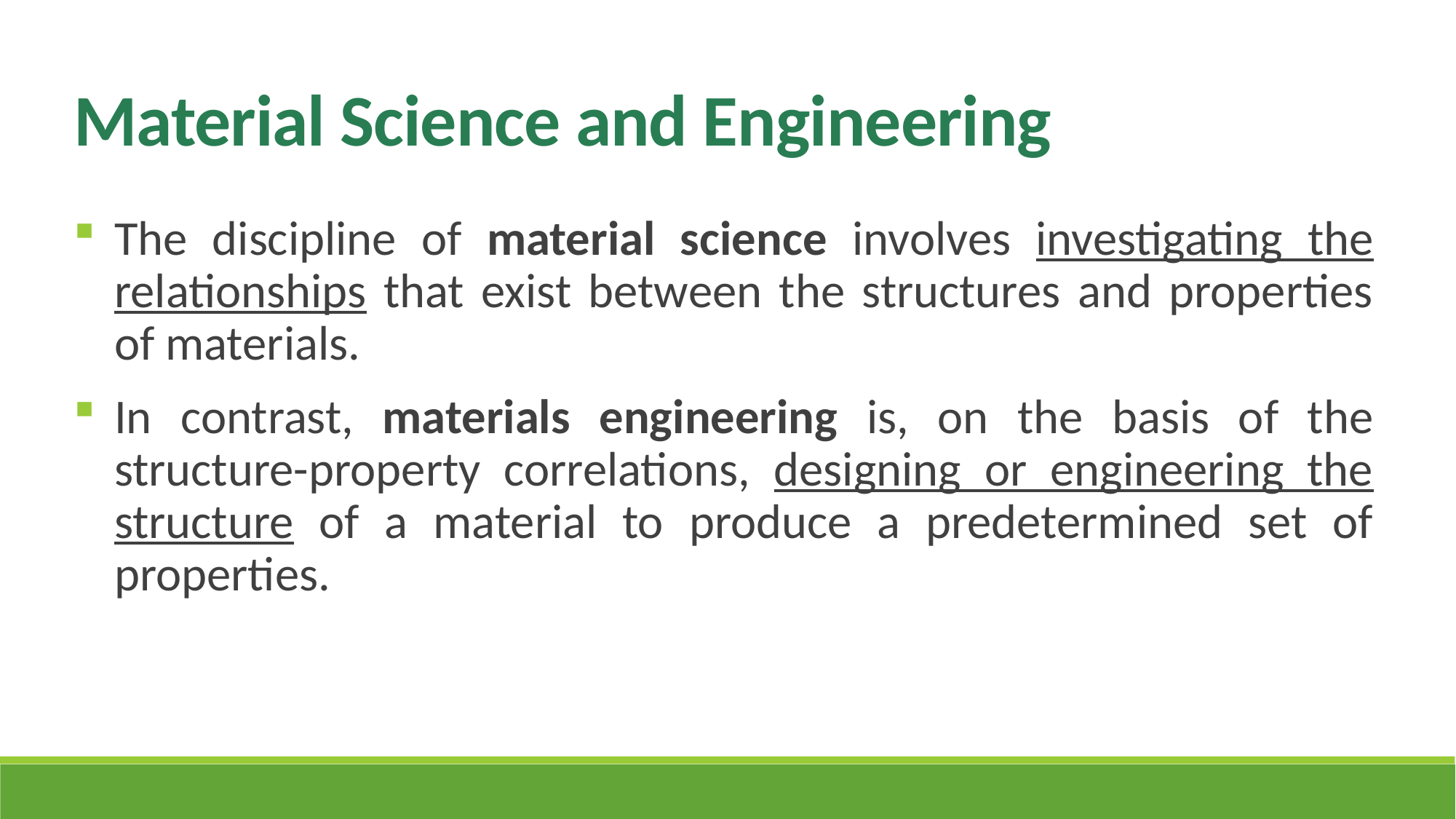

Material Science and Engineering
The discipline of material science involves investigating the relationships that exist between the structures and properties of materials.
In contrast, materials engineering is, on the basis of the structure-property correlations, designing or engineering the structure of a material to produce a predetermined set of properties.